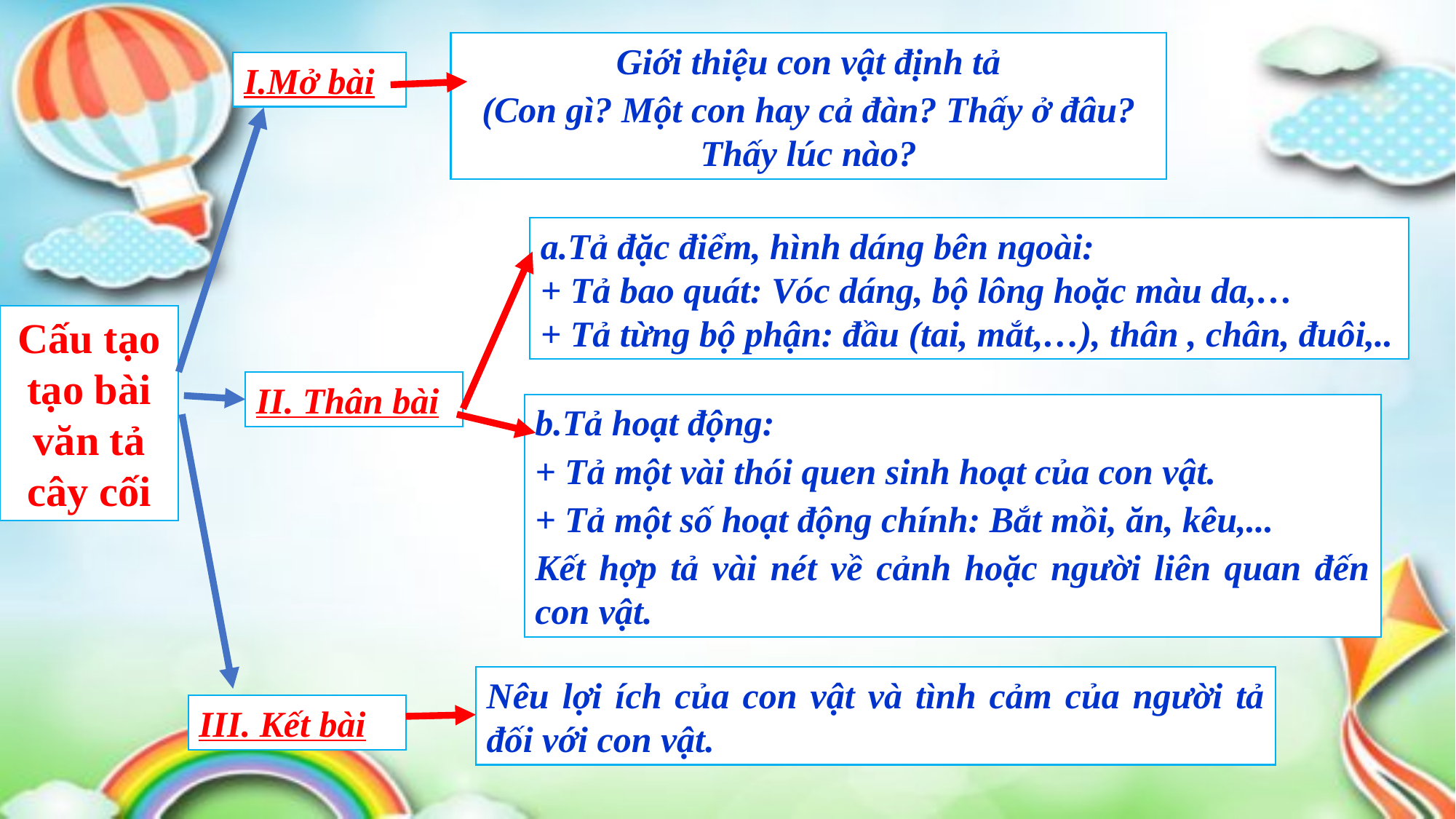

Giới thiệu con vật định tả
(Con gì? Một con hay cả đàn? Thấy ở đâu? Thấy lúc nào?
I.Mở bài
a.Tả đặc điểm, hình dáng bên ngoài:
+ Tả bao quát: Vóc dáng, bộ lông hoặc màu da,…
+ Tả từng bộ phận: đầu (tai, mắt,…), thân , chân, đuôi,..
Cấu tạo tạo bài văn tả cây cối
II. Thân bài
b.Tả hoạt động:
+ Tả một vài thói quen sinh hoạt của con vật.
+ Tả một số hoạt động chính: Bắt mồi, ăn, kêu,...
Kết hợp tả vài nét về cảnh hoặc người liên quan đến con vật.
III. Kết bài
Nêu lợi ích của con vật và tình cảm của người tả đối với con vật.